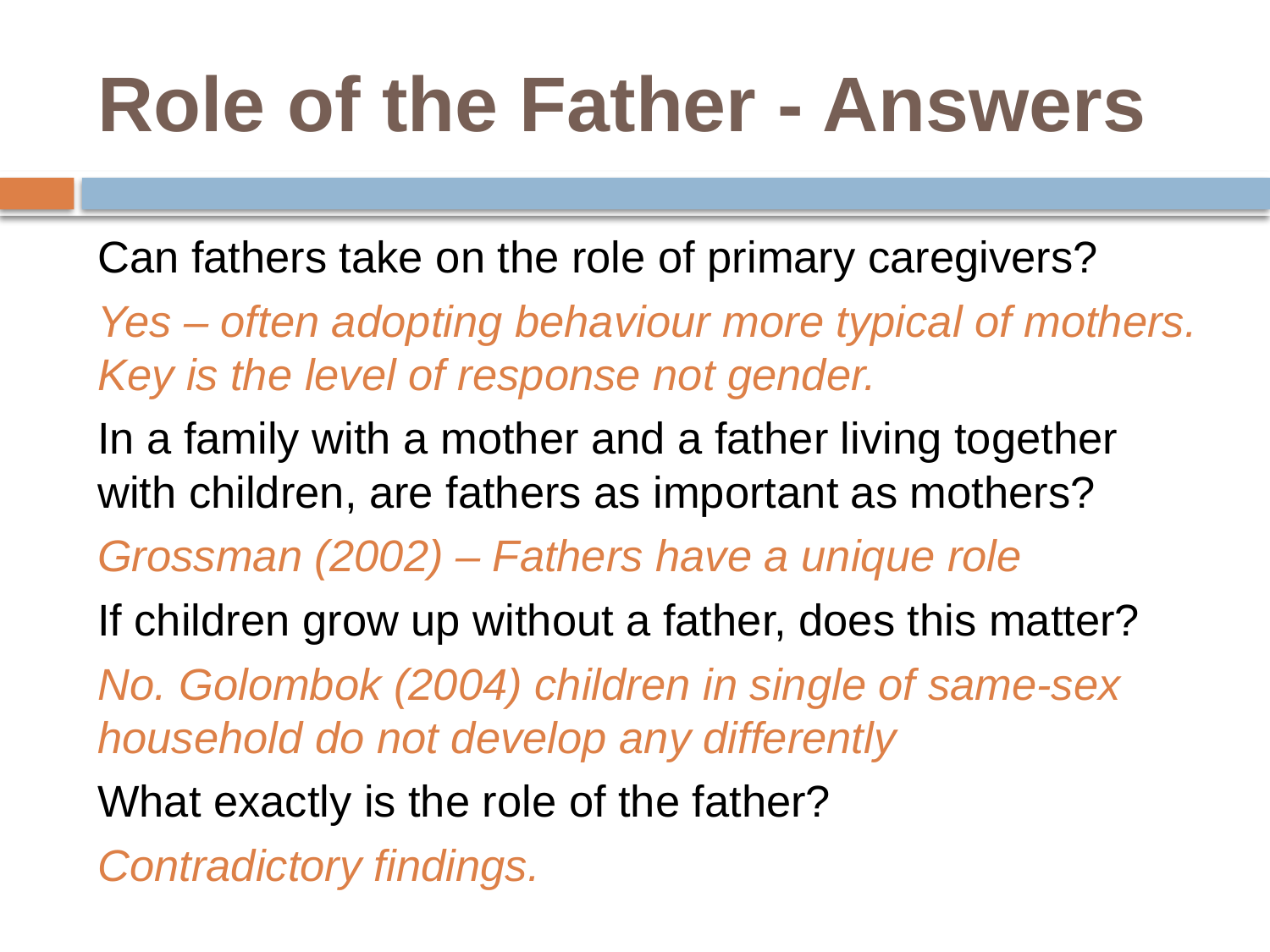

# Role of the Father - Answers
Can fathers take on the role of primary caregivers?
Yes – often adopting behaviour more typical of mothers. Key is the level of response not gender.
In a family with a mother and a father living together with children, are fathers as important as mothers?
Grossman (2002) – Fathers have a unique role
If children grow up without a father, does this matter?
No. Golombok (2004) children in single of same-sex household do not develop any differently
What exactly is the role of the father?
Contradictory findings.